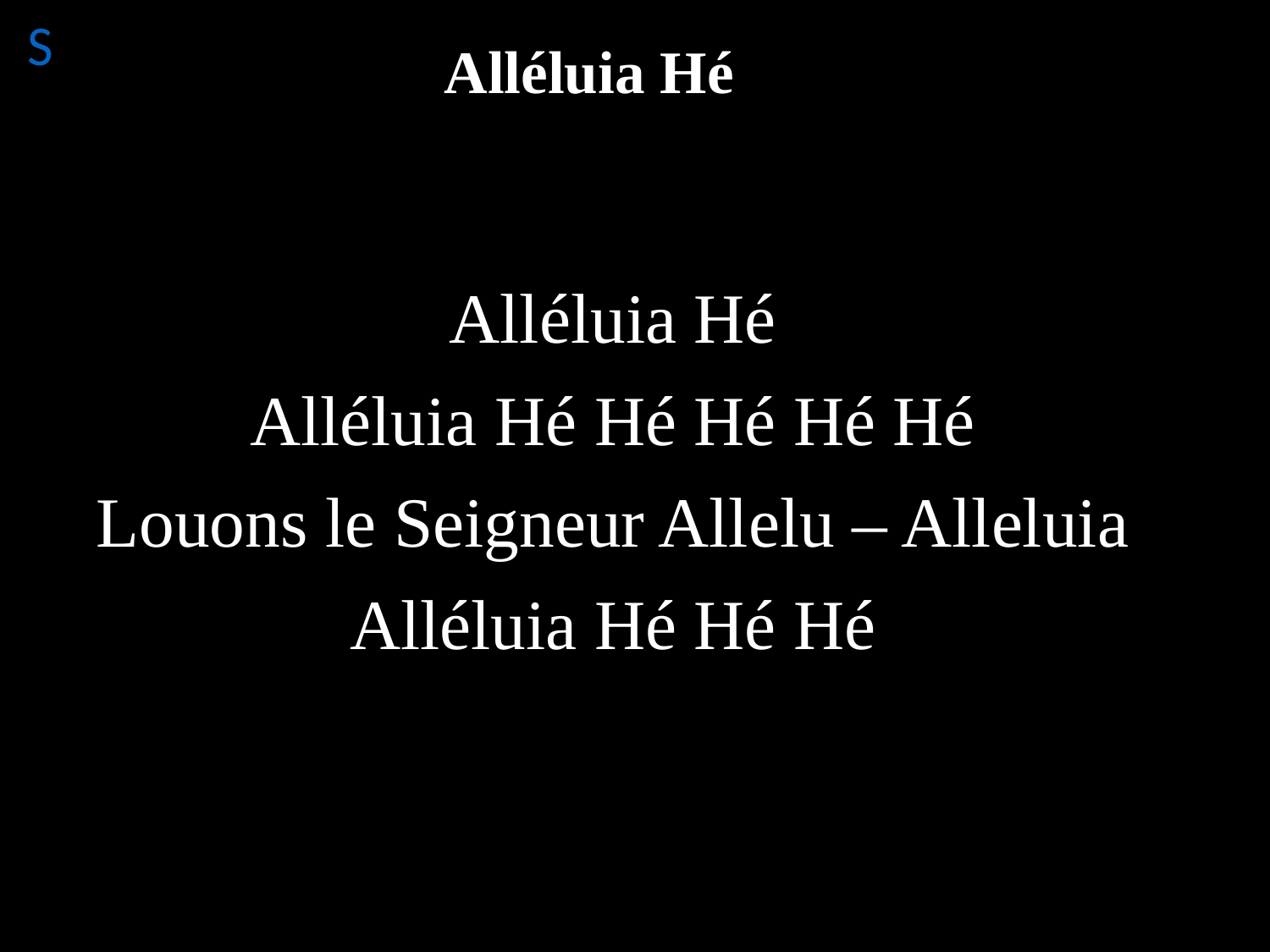

S
# Alléluia Hé
Alléluia Hé
Alléluia Hé Hé Hé Hé Hé
Louons le Seigneur Allelu – Alleluia
Alléluia Hé Hé Hé